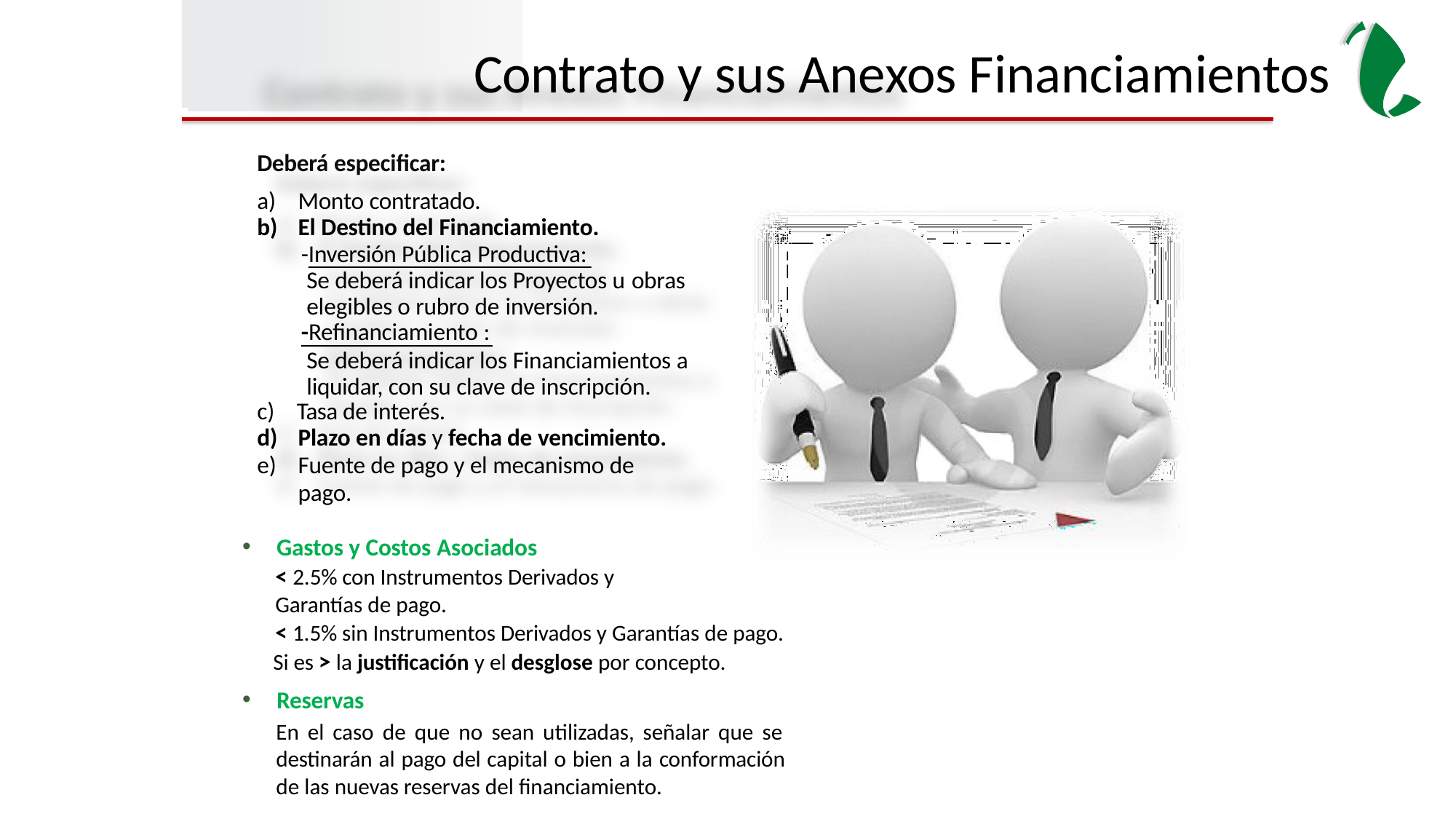

Contrato y sus Anexos Financiamientos

Deberá especificar:
Monto contratado.
El Destino del Financiamiento.
-Inversión Pública Productiva:
Se deberá indicar los Proyectos u obras
elegibles o rubro de inversión.
-Refinanciamiento :
Se deberá indicar los Financiamientos a  liquidar, con su clave de inscripción.
Tasa de interés.
Plazo en días y fecha de vencimiento.
Fuente de pago y el mecanismo de pago.

Gastos y Costos Asociados
< 2.5% con Instrumentos Derivados y Garantías de pago.
< 1.5% sin Instrumentos Derivados y Garantías de pago.  Si es > la justificación y el desglose por concepto.
Reservas
En el caso de que no sean utilizadas, señalar que se  destinarán al pago del capital o bien a la conformación  de las nuevas reservas del financiamiento.